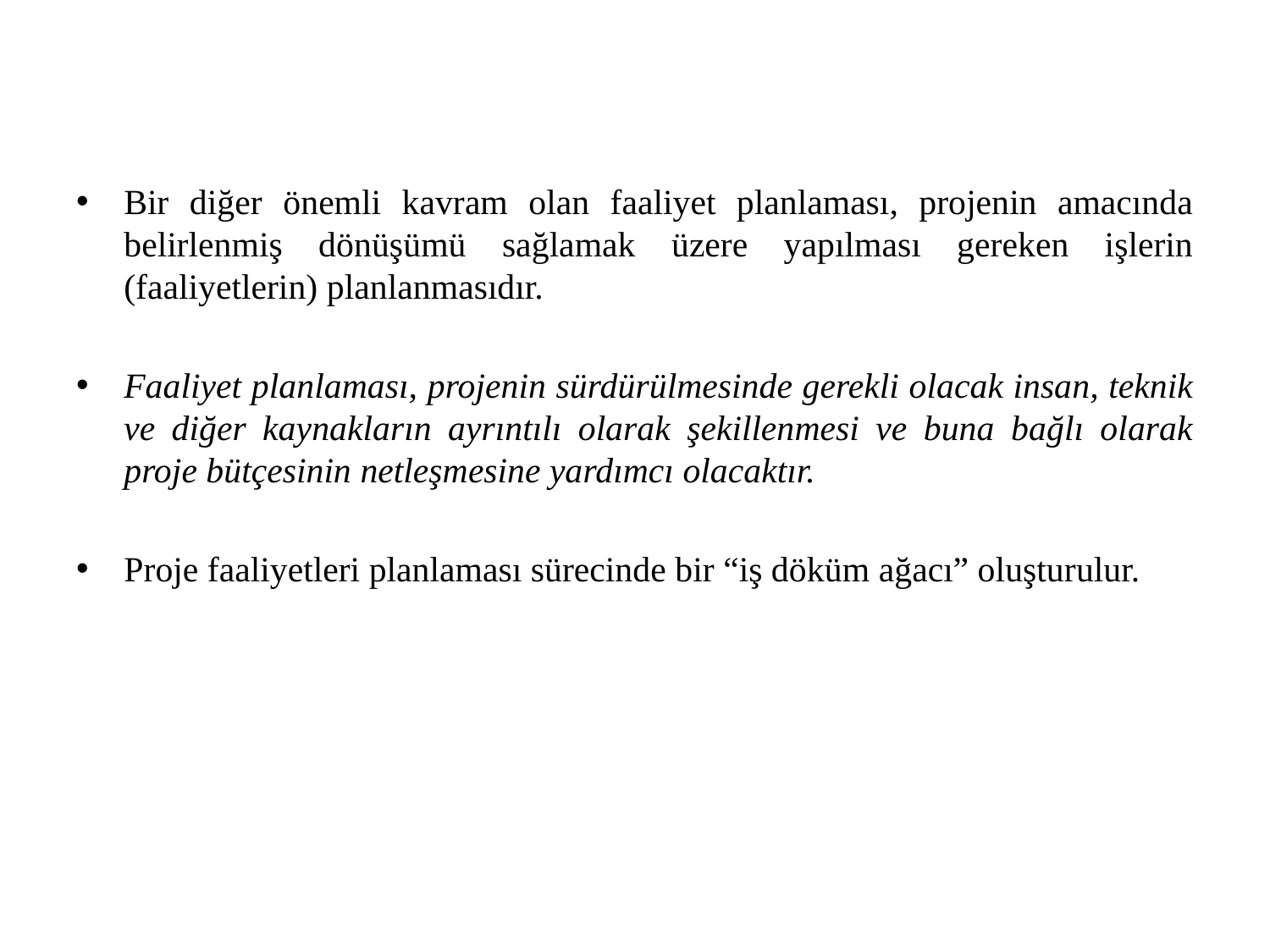

Bir diğer önemli kavram olan faaliyet planlaması, projenin amacında belirlenmiş dönüşümü sağlamak üzere yapılması gereken işlerin (faaliyetlerin) planlanmasıdır.

Faaliyet planlaması, projenin sürdürülmesinde gerekli olacak insan, teknik ve diğer kaynakların ayrıntılı olarak şekillenmesi ve buna bağlı olarak proje bütçesinin netleşmesine yardımcı olacaktır.

Proje faaliyetleri planlaması sürecinde bir “iş döküm ağacı” oluşturulur.